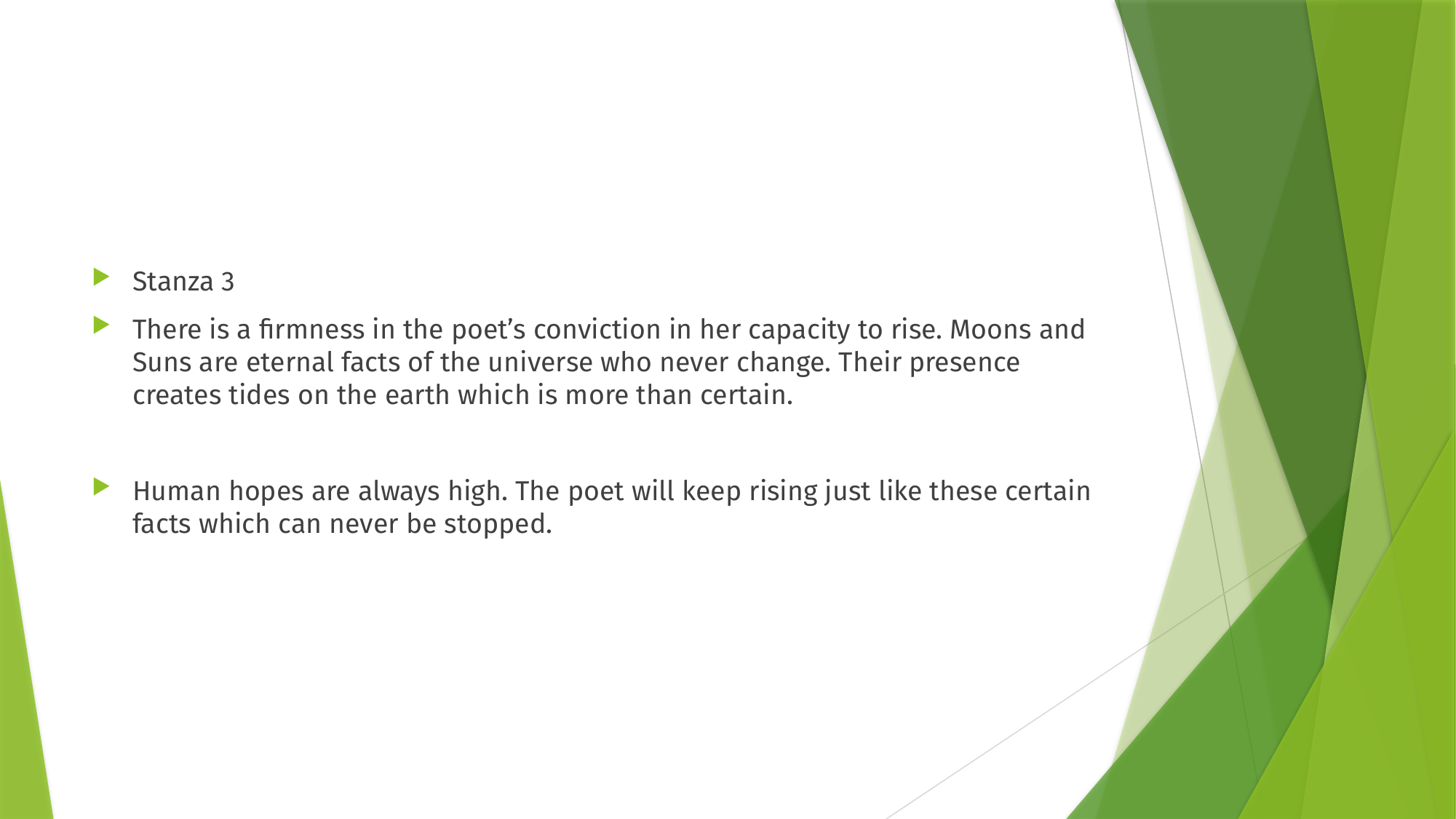

#
Stanza 3
There is a firmness in the poet’s conviction in her capacity to rise. Moons and Suns are eternal facts of the universe who never change. Their presence creates tides on the earth which is more than certain.

Human hopes are always high. The poet will keep rising just like these certain facts which can never be stopped.